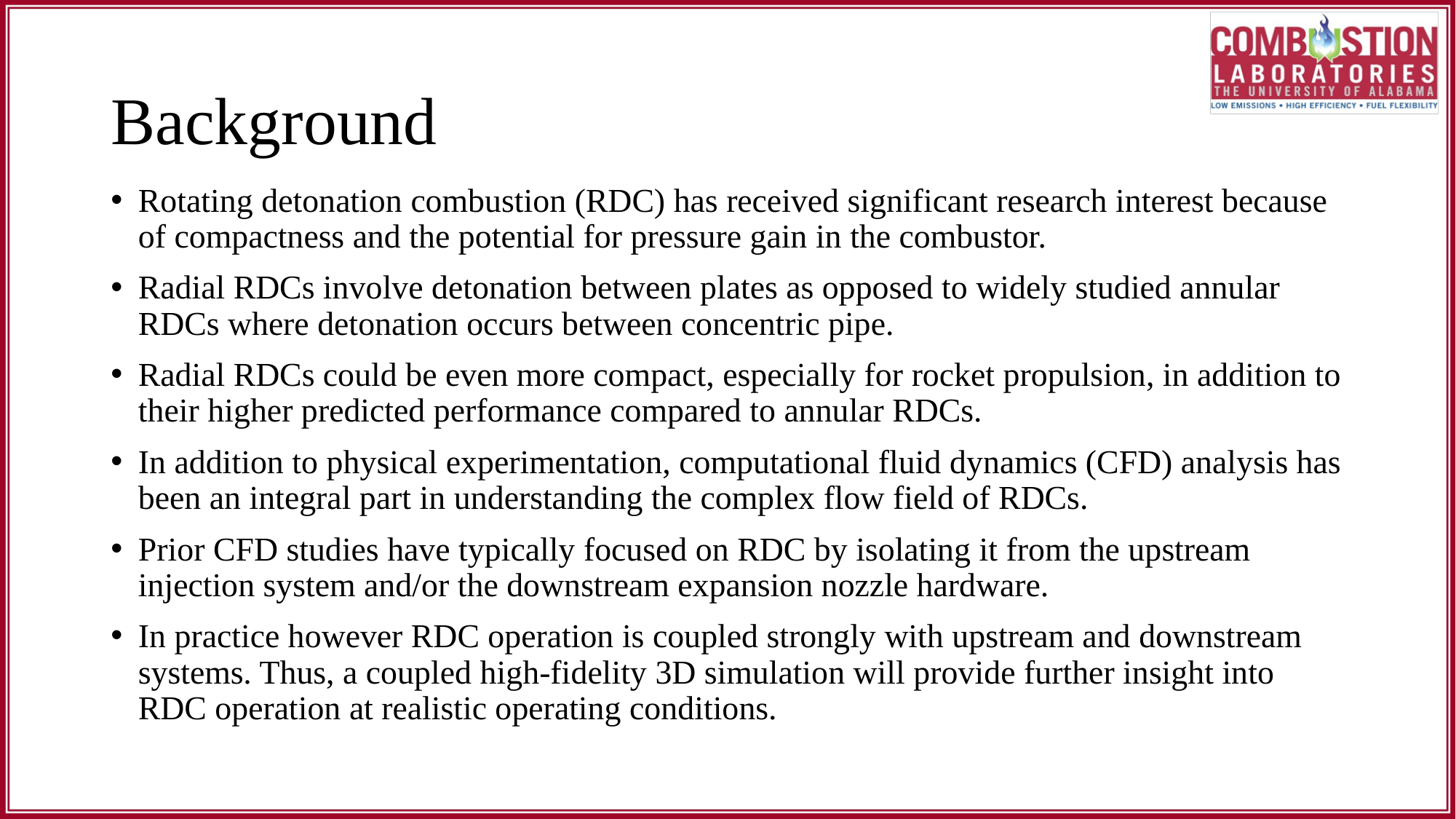

# Background
Rotating detonation combustion (RDC) has received significant research interest because of compactness and the potential for pressure gain in the combustor.
Radial RDCs involve detonation between plates as opposed to widely studied annular RDCs where detonation occurs between concentric pipe.
Radial RDCs could be even more compact, especially for rocket propulsion, in addition to their higher predicted performance compared to annular RDCs.
In addition to physical experimentation, computational fluid dynamics (CFD) analysis has been an integral part in understanding the complex flow field of RDCs.
Prior CFD studies have typically focused on RDC by isolating it from the upstream injection system and/or the downstream expansion nozzle hardware.
In practice however RDC operation is coupled strongly with upstream and downstream systems. Thus, a coupled high-fidelity 3D simulation will provide further insight into RDC operation at realistic operating conditions.